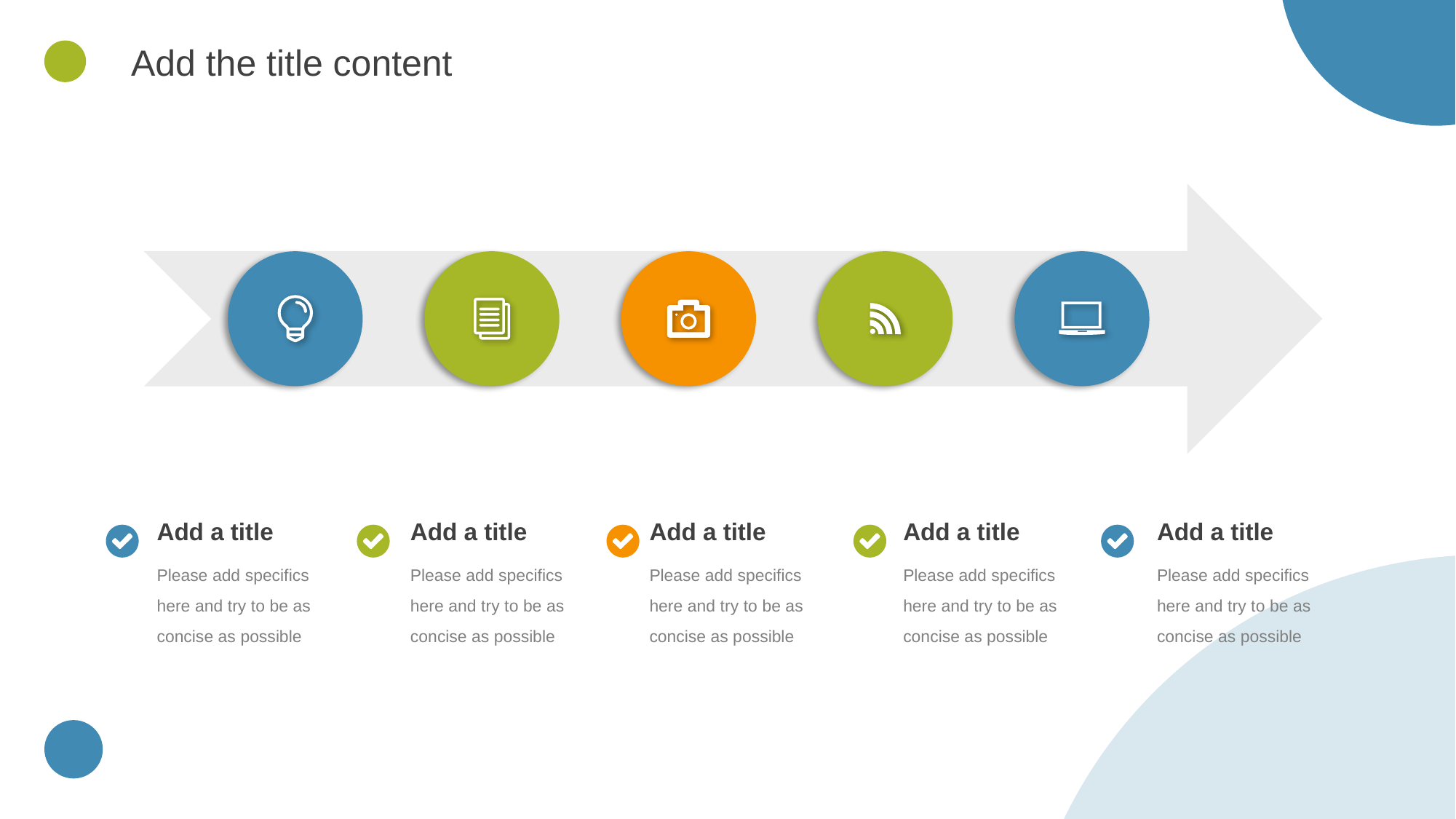

Add the title content

Add a title
Add a title
Add a title
Add a title
Add a title

Please add specifics here and try to be as concise as possible
Please add specifics here and try to be as concise as possible
Please add specifics here and try to be as concise as possible
Please add specifics here and try to be as concise as possible
Please add specifics here and try to be as concise as possible